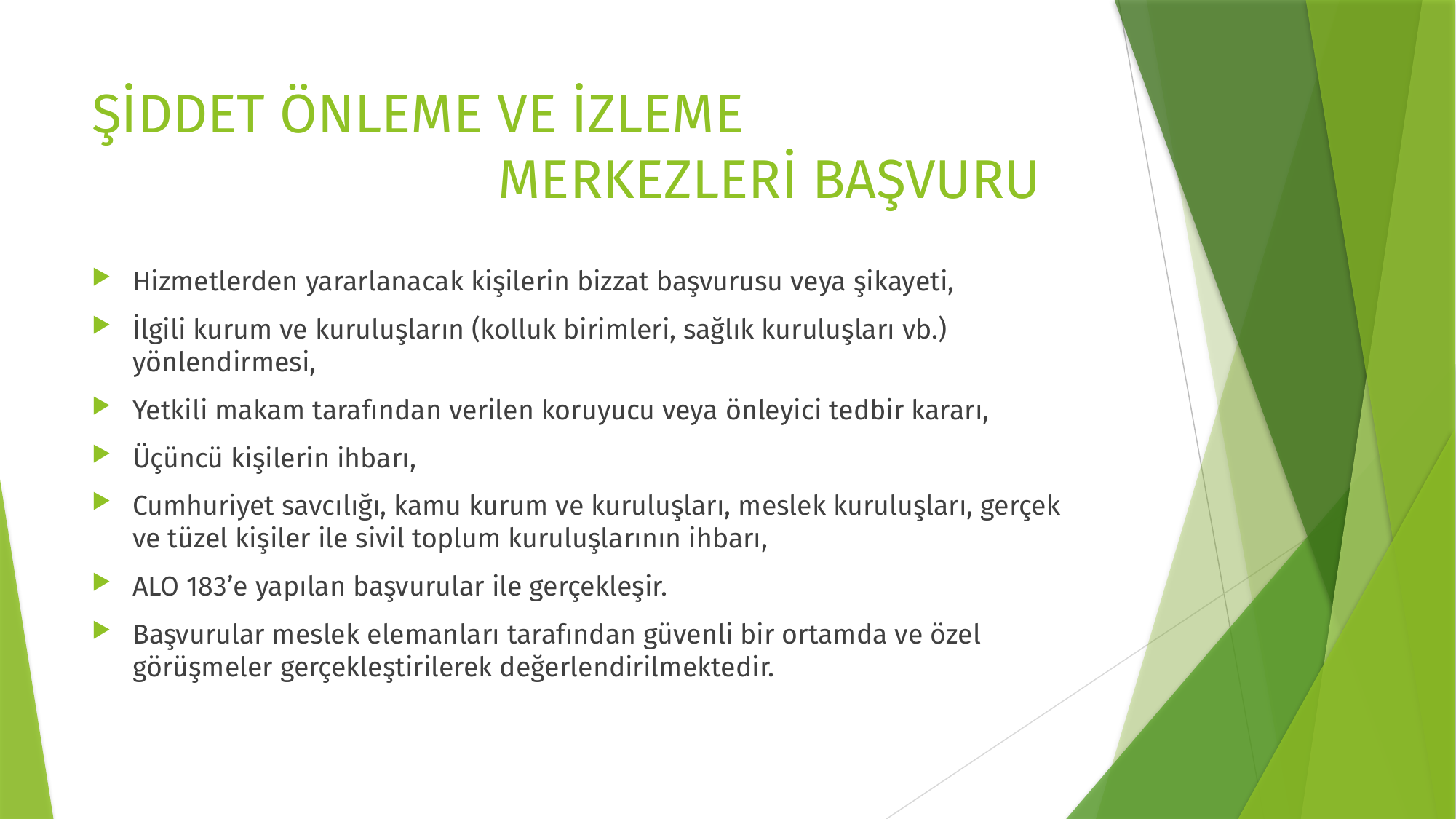

# ŞİDDET ÖNLEME VE İZLEME MERKEZLERİ BAŞVURU
Hizmetlerden yararlanacak kişilerin bizzat başvurusu veya şikayeti,
İlgili kurum ve kuruluşların (kolluk birimleri, sağlık kuruluşları vb.) yönlendirmesi,
Yetkili makam tarafından verilen koruyucu veya önleyici tedbir kararı,
Üçüncü kişilerin ihbarı,
Cumhuriyet savcılığı, kamu kurum ve kuruluşları, meslek kuruluşları, gerçek ve tüzel kişiler ile sivil toplum kuruluşlarının ihbarı,
ALO 183’e yapılan başvurular ile gerçekleşir.
Başvurular meslek elemanları tarafından güvenli bir ortamda ve özel görüşmeler gerçekleştirilerek değerlendirilmektedir.